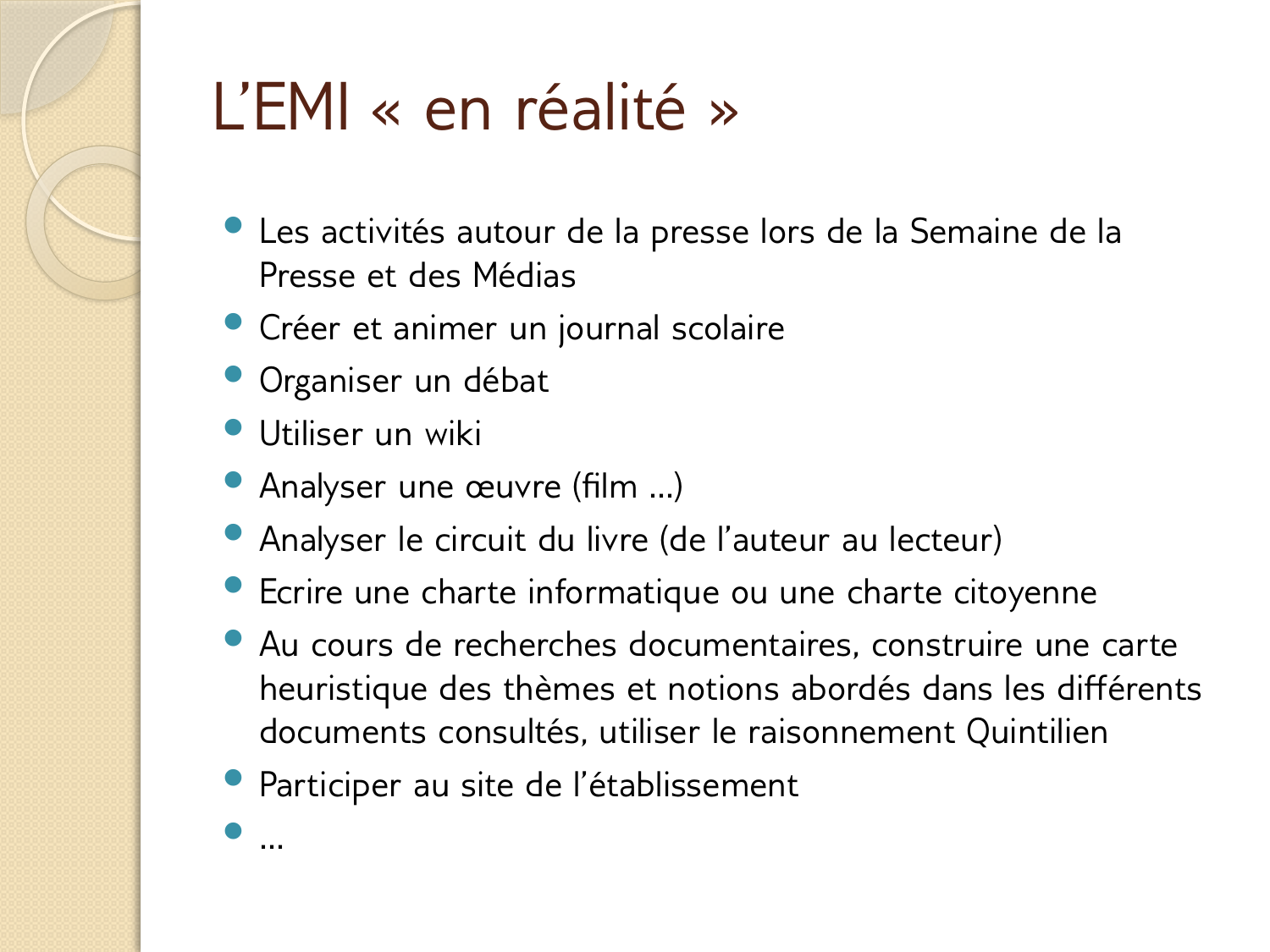

# L’EMI « en réalité »
Les activités autour de la presse lors de la Semaine de la Presse et des Médias
Créer et animer un journal scolaire
Organiser un débat
Utiliser un wiki
Analyser une œuvre (film …)
Analyser le circuit du livre (de l’auteur au lecteur)
Ecrire une charte informatique ou une charte citoyenne
Au cours de recherches documentaires, construire une carte heuristique des thèmes et notions abordés dans les différents documents consultés, utiliser le raisonnement Quintilien
Participer au site de l’établissement
…